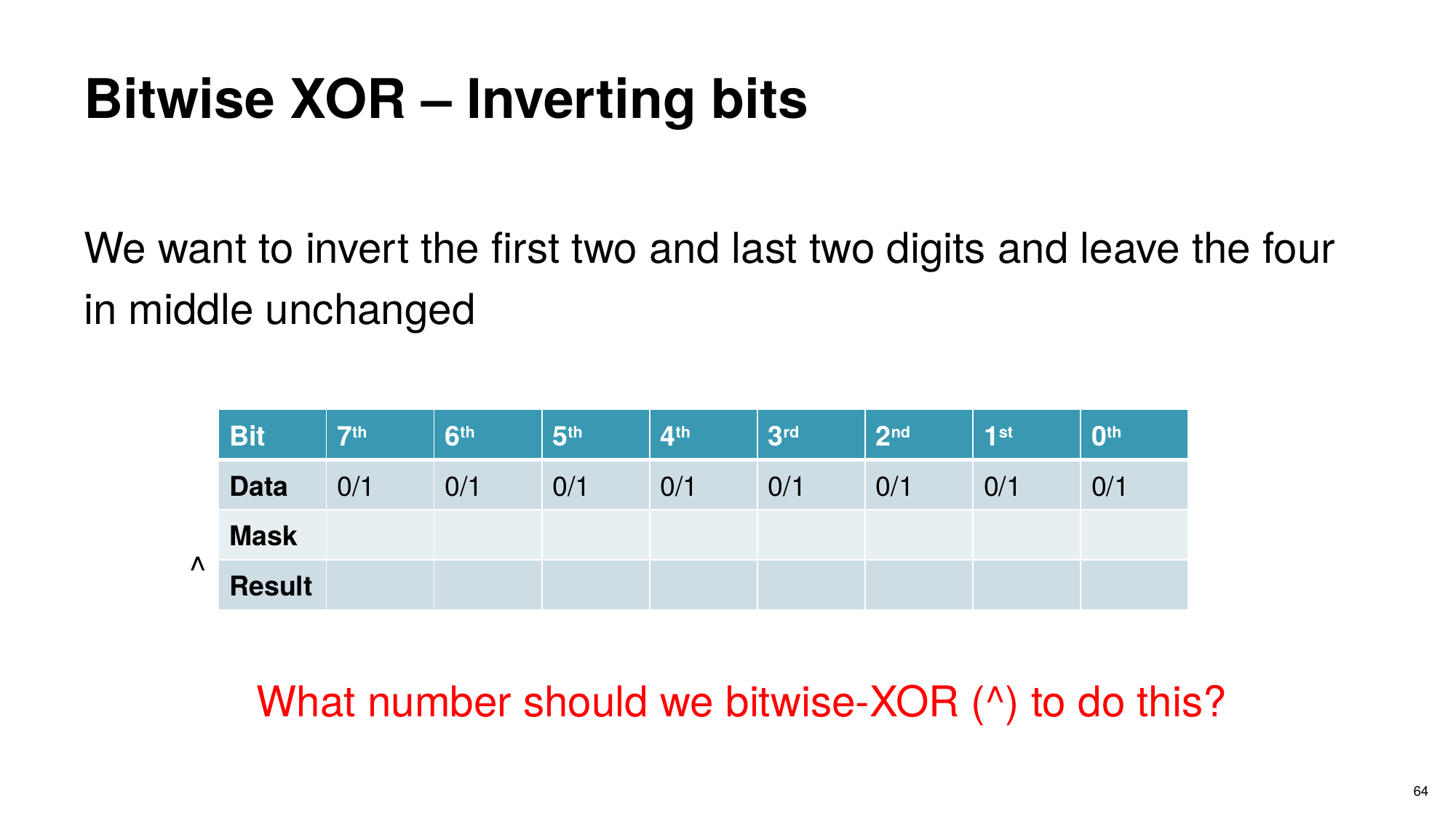

Bitwise XOR – Inverting bits
We want to invert the first two and last two digits and leave the four in middle unchanged

| Bit | 7th | 6th | 5th | 4th | 3rd | 2nd | 1st | 0th |
| --- | --- | --- | --- | --- | --- | --- | --- | --- |
| Data | 0/1 | 0/1 | 0/1 | 0/1 | 0/1 | 0/1 | 0/1 | 0/1 |
| Mask |  |  |  |  |  |  |  |  |
| Result |  |  |  |  |  |  |  |  |
^
What number should we bitwise-XOR (^) to do this?
64